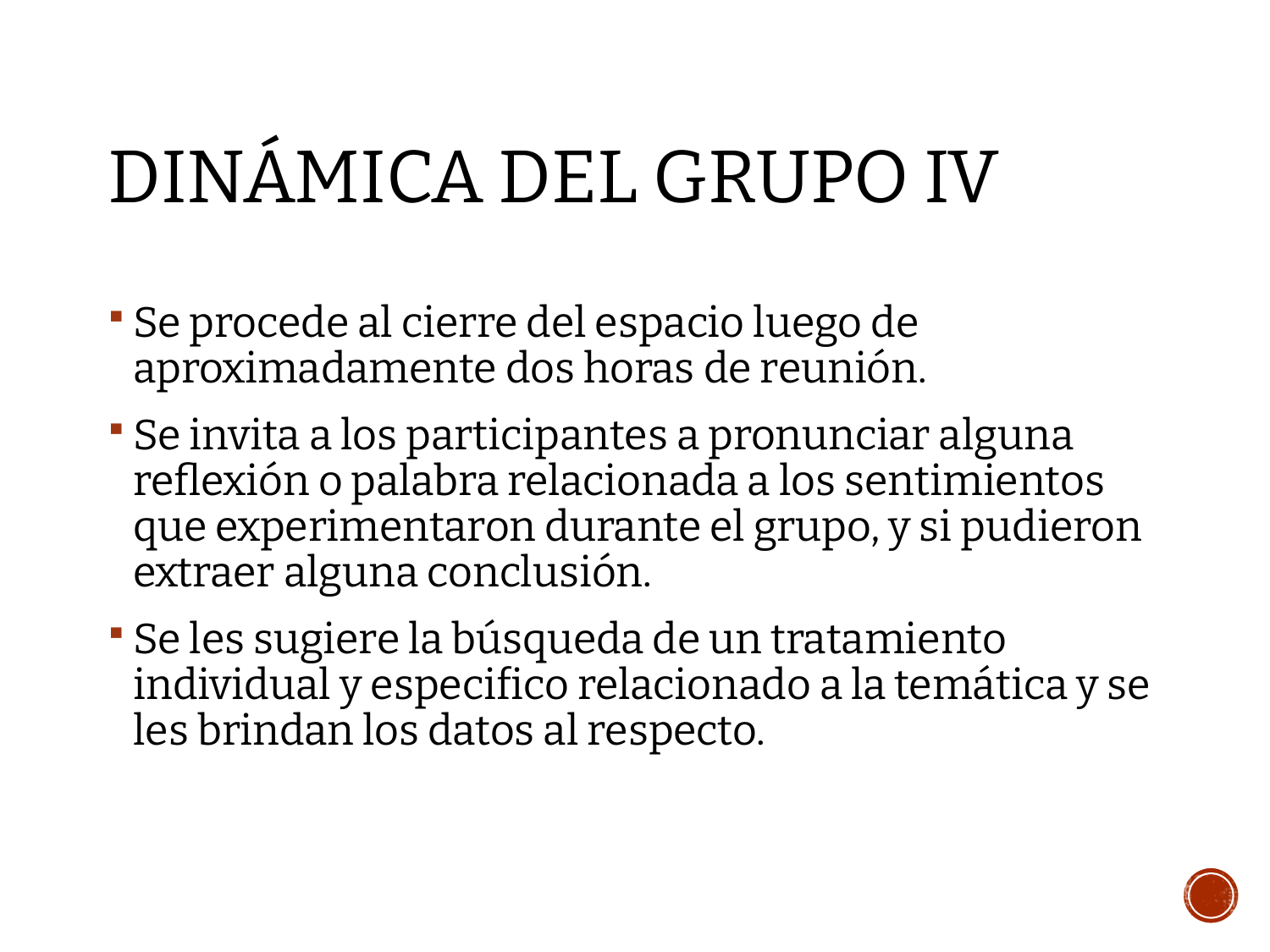

# Dinámica del grupo iv
Se procede al cierre del espacio luego de aproximadamente dos horas de reunión.
Se invita a los participantes a pronunciar alguna reflexión o palabra relacionada a los sentimientos que experimentaron durante el grupo, y si pudieron extraer alguna conclusión.
Se les sugiere la búsqueda de un tratamiento individual y especifico relacionado a la temática y se les brindan los datos al respecto.